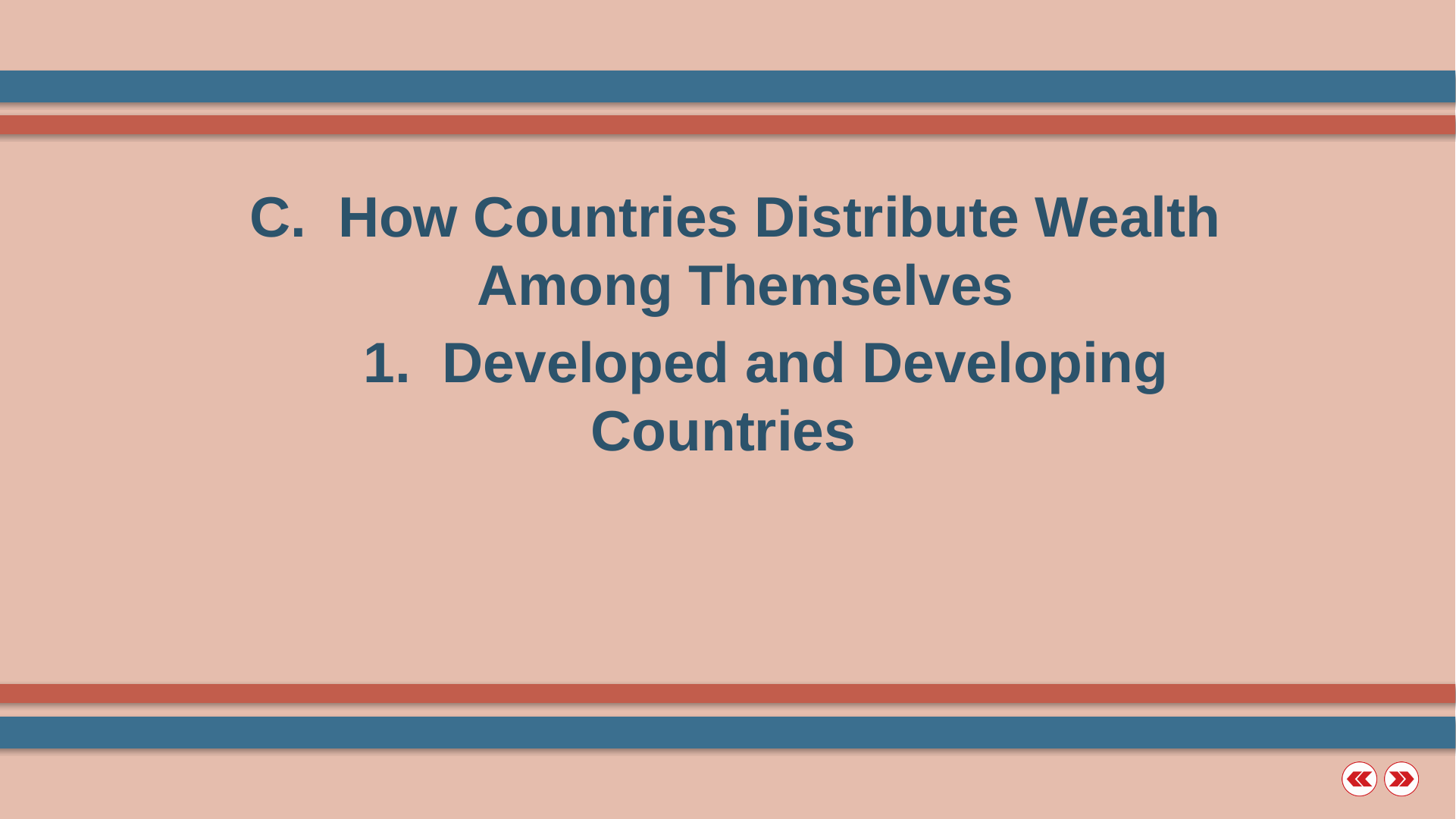

C.  How Countries Distribute Wealth
			Among Themselves
		1.  Developed and Developing
				Countries